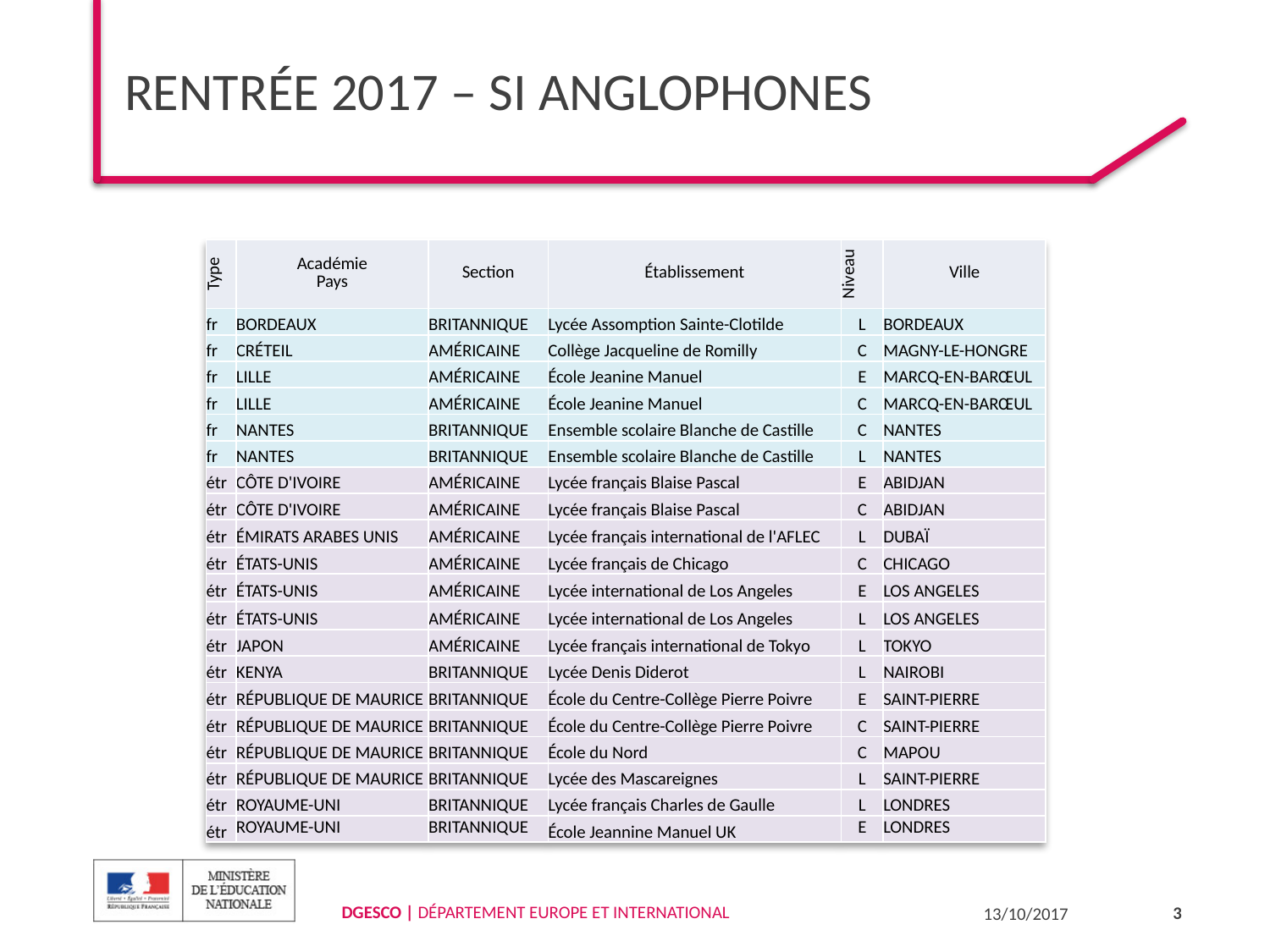

# Rentrée 2017 – SI anglophones

| Type | Académie Pays | Section | Établissement | Niveau | Ville |
| --- | --- | --- | --- | --- | --- |
| fr | BORDEAUX | BRITANNIQUE | Lycée Assomption Sainte-Clotilde | L | BORDEAUX |
| fr | CRÉTEIL | AMÉRICAINE | Collège Jacqueline de Romilly | C | MAGNY-LE-HONGRE |
| fr | LILLE | AMÉRICAINE | École Jeanine Manuel | E | MARCQ-EN-BARŒUL |
| fr | LILLE | AMÉRICAINE | École Jeanine Manuel | C | MARCQ-EN-BARŒUL |
| fr | NANTES | BRITANNIQUE | Ensemble scolaire Blanche de Castille | C | NANTES |
| fr | NANTES | BRITANNIQUE | Ensemble scolaire Blanche de Castille | L | NANTES |
| étr | CÔTE D'IVOIRE | AMÉRICAINE | Lycée français Blaise Pascal | E | ABIDJAN |
| étr | CÔTE D'IVOIRE | AMÉRICAINE | Lycée français Blaise Pascal | C | ABIDJAN |
| étr | ÉMIRATS ARABES UNIS | AMÉRICAINE | Lycée français international de l'AFLEC | L | DUBAÏ |
| étr | ÉTATS-UNIS | AMÉRICAINE | Lycée français de Chicago | C | CHICAGO |
| étr | ÉTATS-UNIS | AMÉRICAINE | Lycée international de Los Angeles | E | LOS ANGELES |
| étr | ÉTATS-UNIS | AMÉRICAINE | Lycée international de Los Angeles | L | LOS ANGELES |
| étr | JAPON | AMÉRICAINE | Lycée français international de Tokyo | L | TOKYO |
| étr | KENYA | BRITANNIQUE | Lycée Denis Diderot | L | NAIROBI |
| étr | RÉPUBLIQUE DE MAURICE | BRITANNIQUE | École du Centre-Collège Pierre Poivre | E | SAINT-PIERRE |
| étr | RÉPUBLIQUE DE MAURICE | BRITANNIQUE | École du Centre-Collège Pierre Poivre | C | SAINT-PIERRE |
| étr | RÉPUBLIQUE DE MAURICE | BRITANNIQUE | École du Nord | C | MAPOU |
| étr | RÉPUBLIQUE DE MAURICE | BRITANNIQUE | Lycée des Mascareignes | L | SAINT-PIERRE |
| étr | ROYAUME-UNI | BRITANNIQUE | Lycée français Charles de Gaulle | L | LONDRES |
| étr | ROYAUME-UNI | BRITANNIQUE | École Jeannine Manuel UK | E | LONDRES |
3